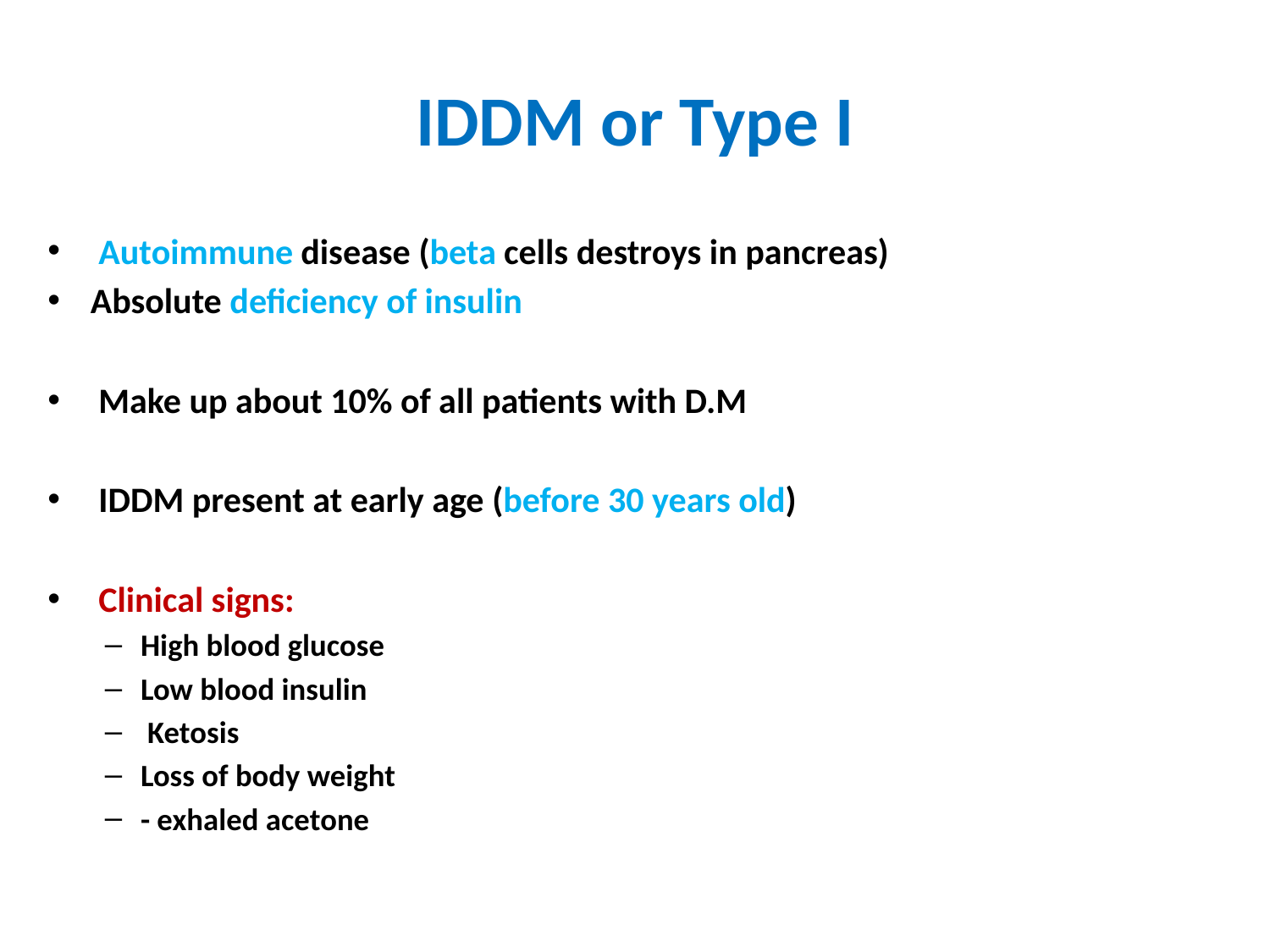

# IDDM or Type I
 Autoimmune disease (beta cells destroys in pancreas)
Absolute deficiency of insulin

 Make up about 10% of all patients with D.M

 IDDM present at early age (before 30 years old)

 Clinical signs:
High blood glucose
Low blood insulin
 Ketosis
Loss of body weight
- exhaled acetone